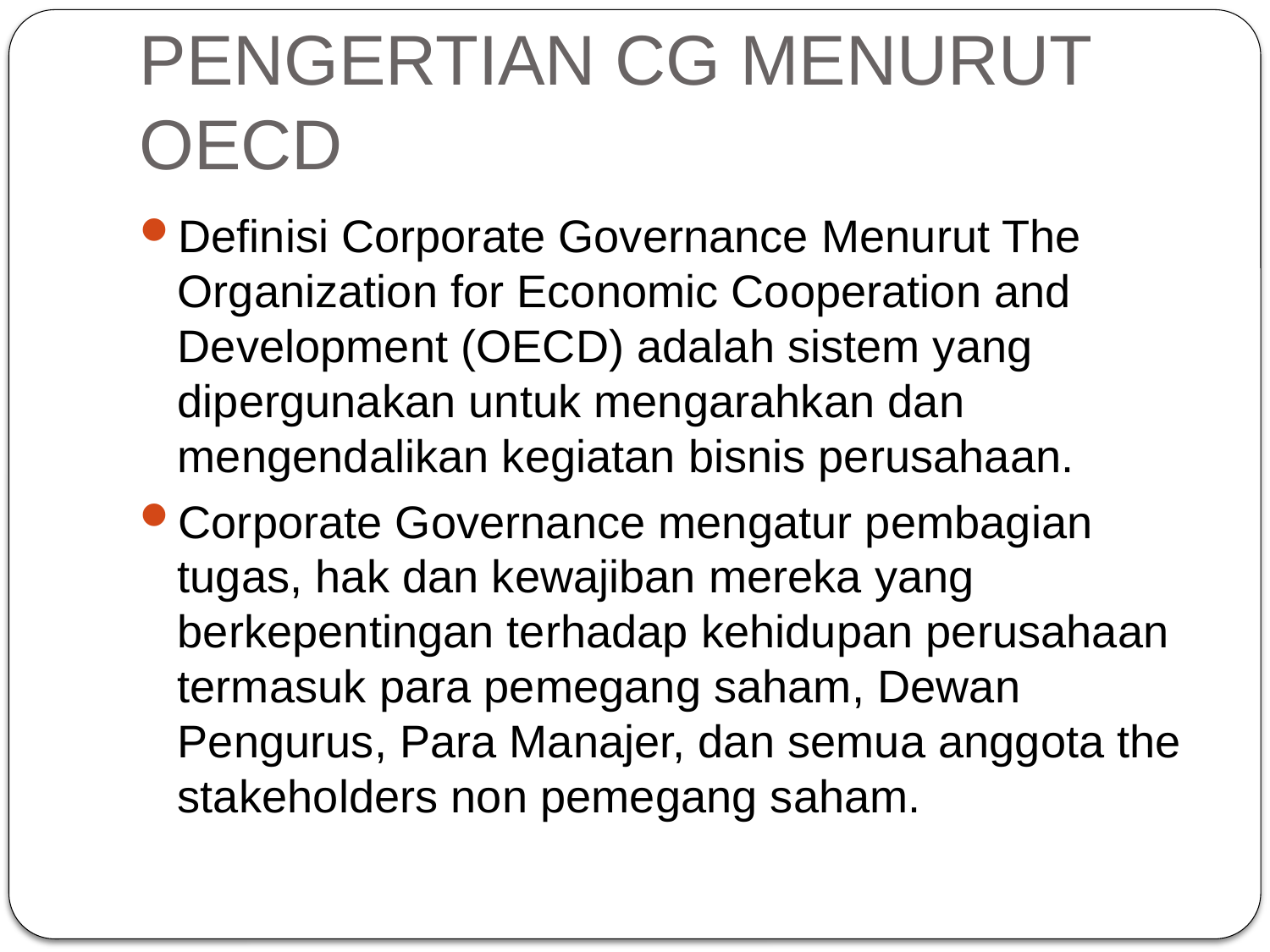

# PENGERTIAN CG MENURUT OECD
Definisi Corporate Governance Menurut The Organization for Economic Cooperation and Development (OECD) adalah sistem yang dipergunakan untuk mengarahkan dan mengendalikan kegiatan bisnis perusahaan.
Corporate Governance mengatur pembagian tugas, hak dan kewajiban mereka yang berkepentingan terhadap kehidupan perusahaan termasuk para pemegang saham, Dewan Pengurus, Para Manajer, dan semua anggota the stakeholders non pemegang saham.